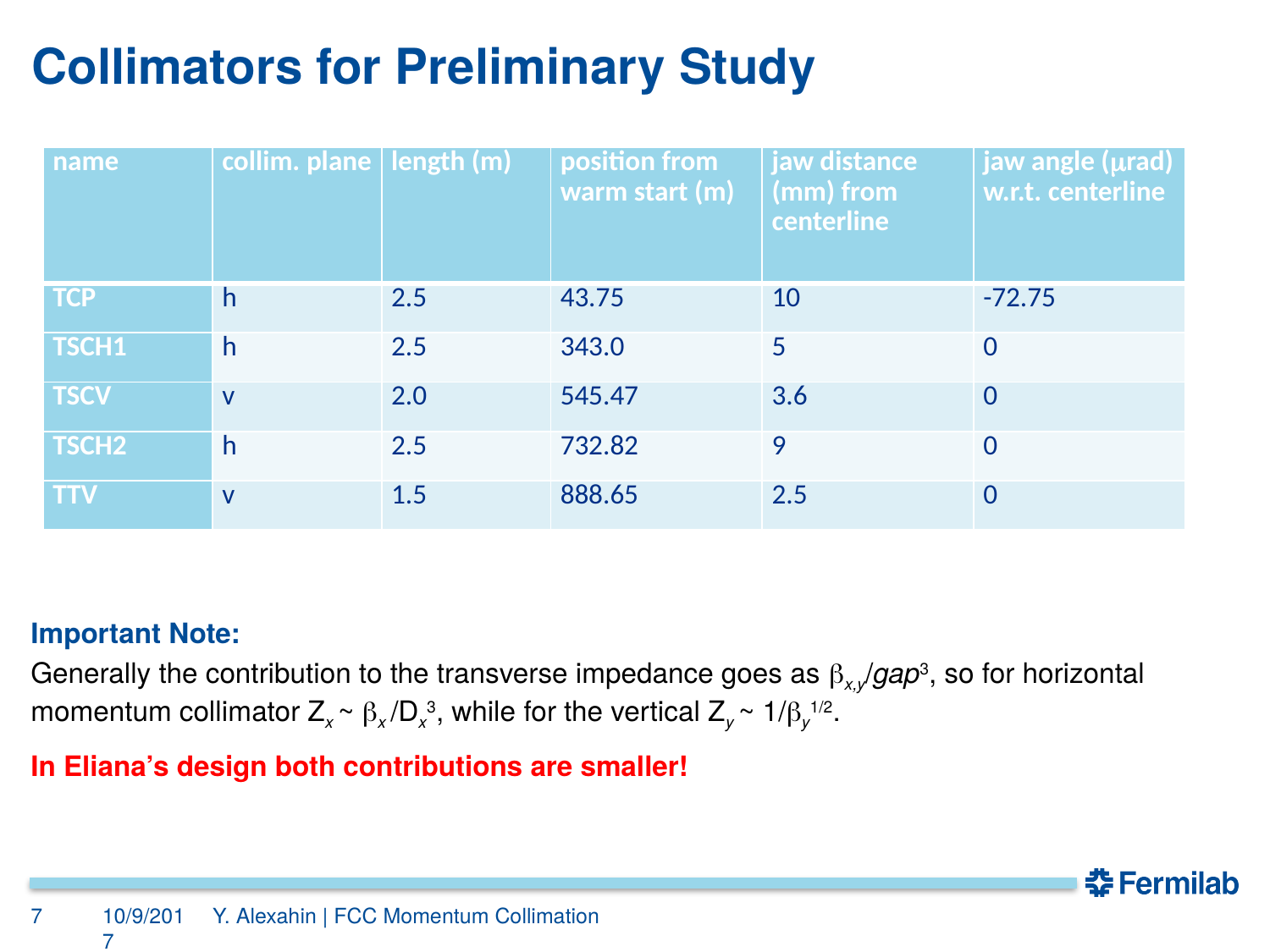

# Collimators for Preliminary Study
| name | collim. plane | length (m) | position from warm start (m) | jaw distance (mm) from centerline | jaw angle (μrad) w.r.t. centerline |
| --- | --- | --- | --- | --- | --- |
| TCP | h | 2.5 | 43.75 | 10 | -72.75 |
| TSCH1 | h | 2.5 | 343.0 | 5 | 0 |
| TSCV | v | 2.0 | 545.47 | 3.6 | 0 |
| TSCH2 | h | 2.5 | 732.82 | 9 | 0 |
| TTV | v | 1.5 | 888.65 | 2.5 | 0 |
Important Note:
Generally the contribution to the transverse impedance goes as βx,y/gap3, so for horizontal momentum collimator Zx ~ βx /Dx3, while for the vertical Zy ~ 1/βy1/2.
In Eliana’s design both contributions are smaller!

7
10/9/2017
Y. Alexahin | FCC Momentum Collimation